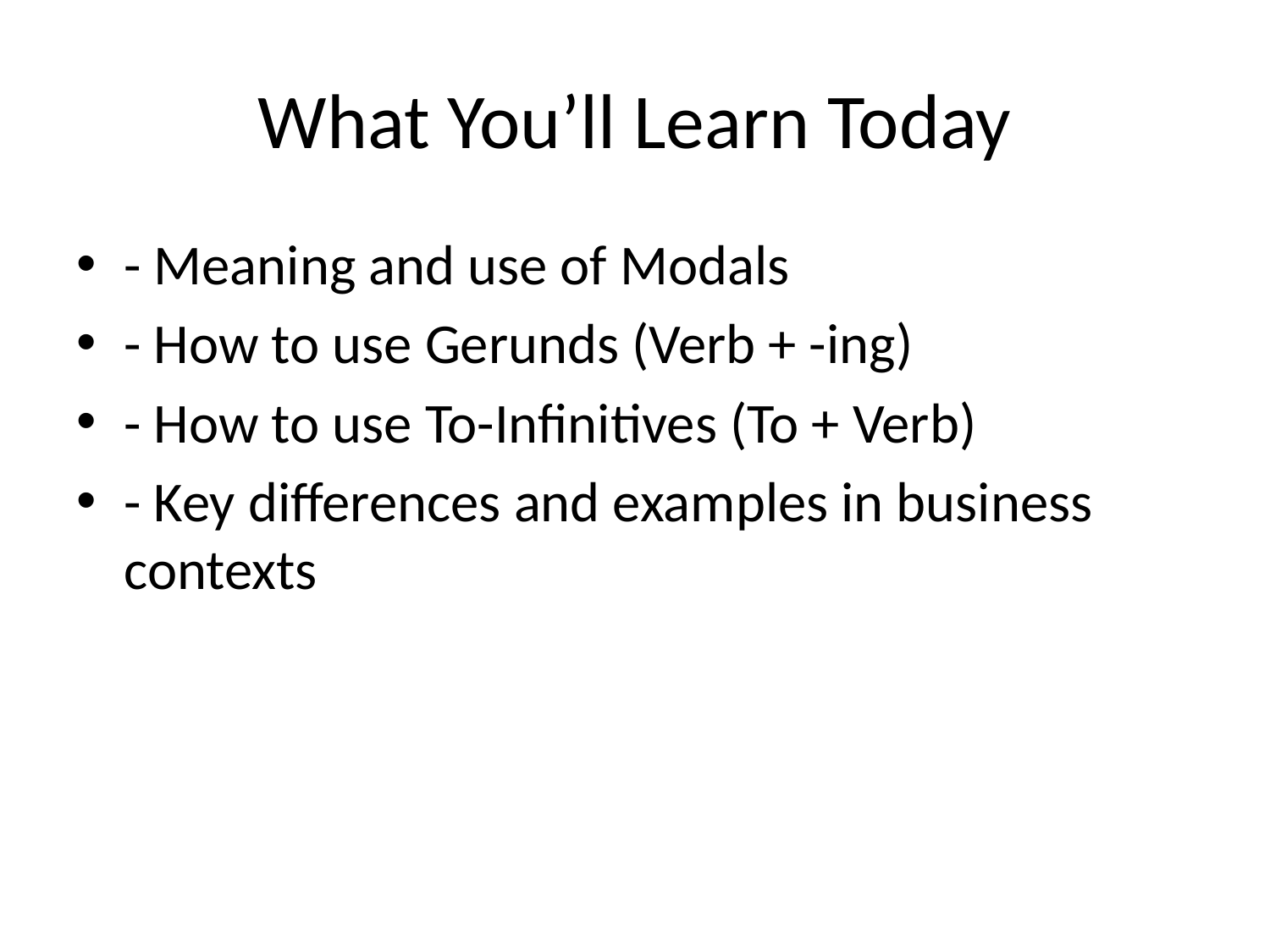

# What You’ll Learn Today
- Meaning and use of Modals
- How to use Gerunds (Verb + -ing)
- How to use To-Infinitives (To + Verb)
- Key differences and examples in business contexts